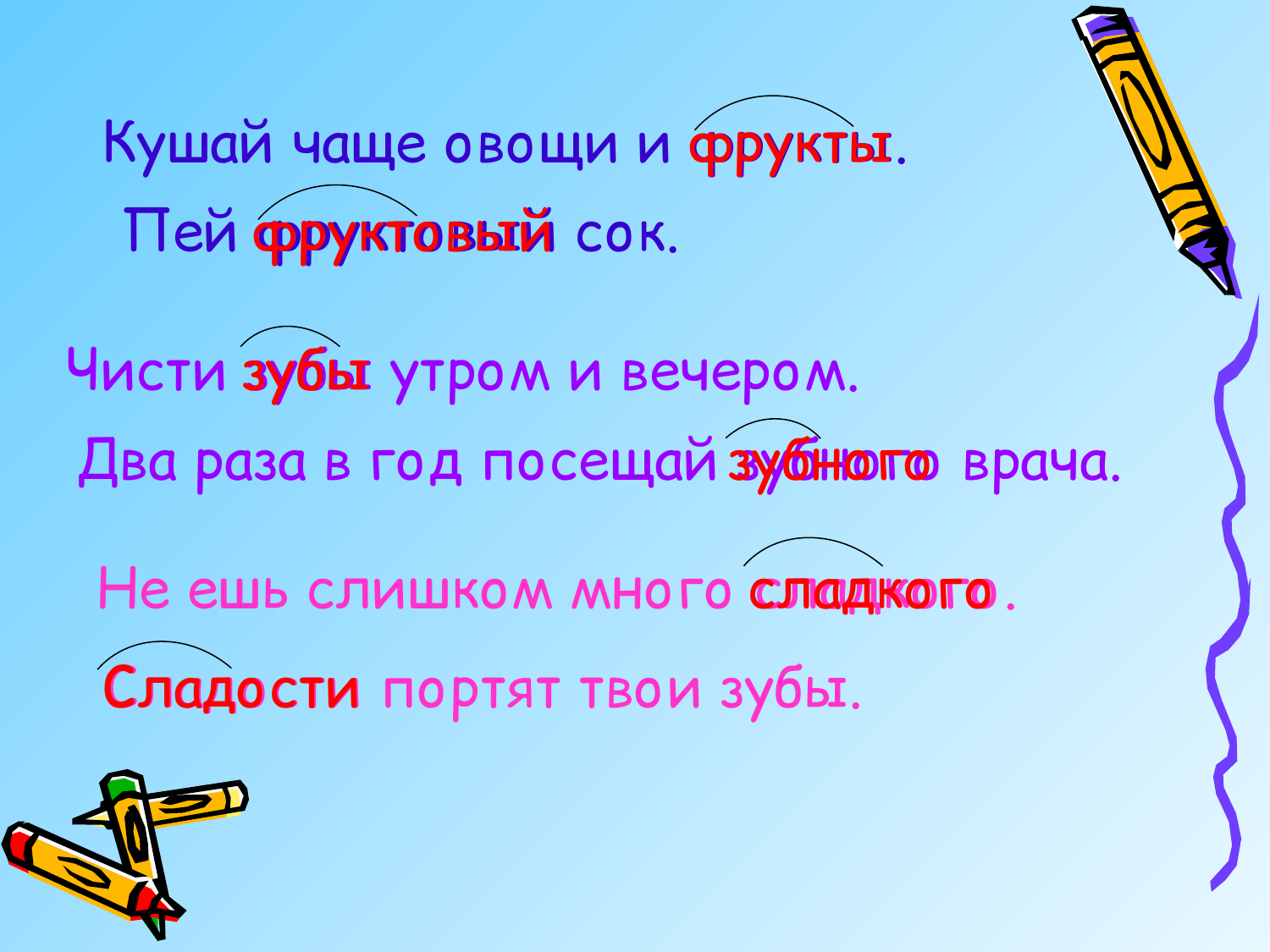

фрукты
Кушай чаще овощи и фрукты.

фруктовый
Пей фруктовый сок.

зубы
Чисти зубы утром и вечером.
зубного
Два раза в год посещай зубного врача.

Не ешь слишком много сладкого.
сладкого

Сладости портят твои зубы.
Сладости